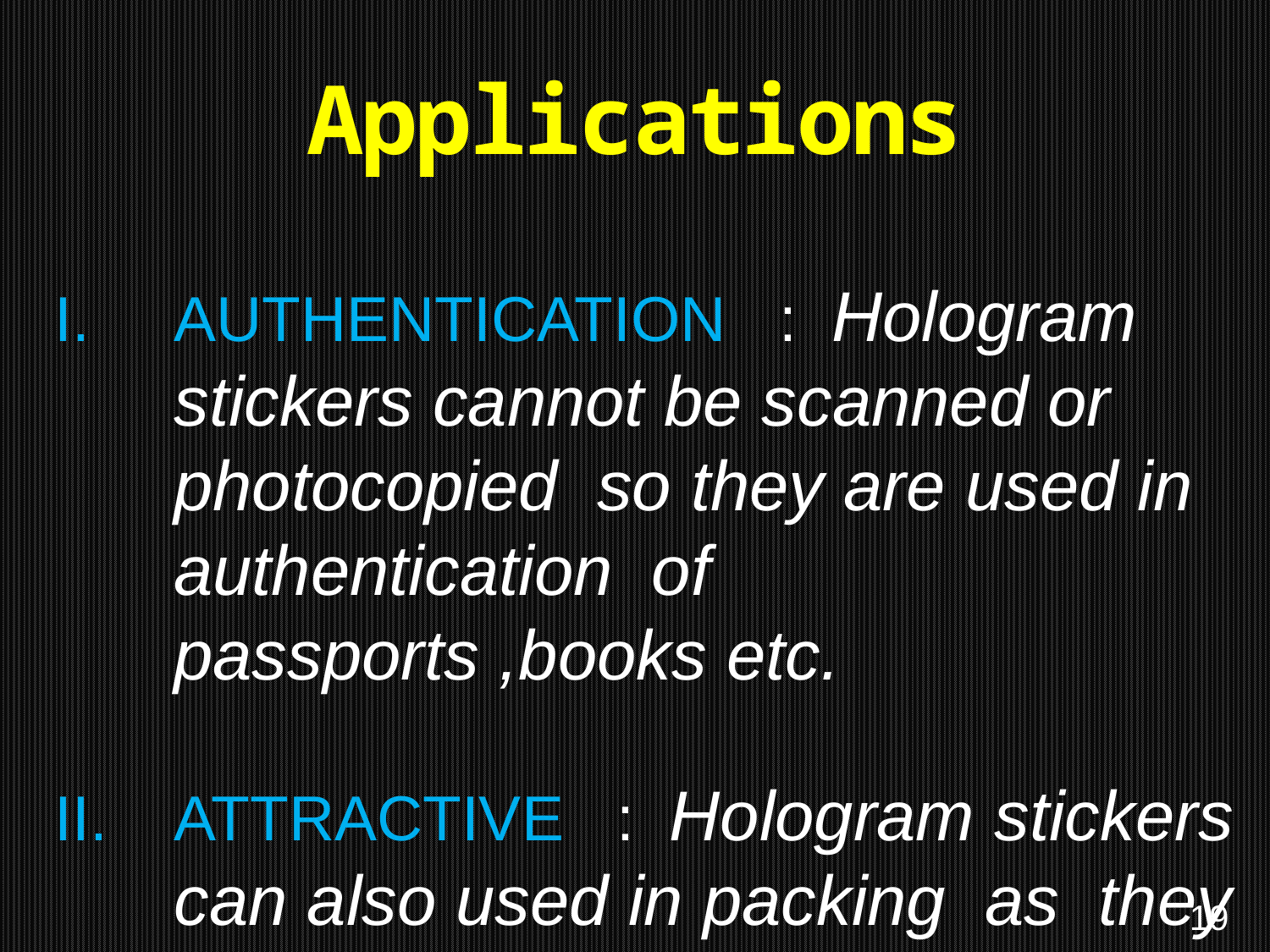

Applications
AUTHENTICATION   :  Hologram stickers cannot be scanned or photocopied  so they are used in authentication  of  passports ,books etc.

ATTRACTIVE   :  Hologram stickers can also used in packing  as  they create a unique and attractive complement to existing packaging

19